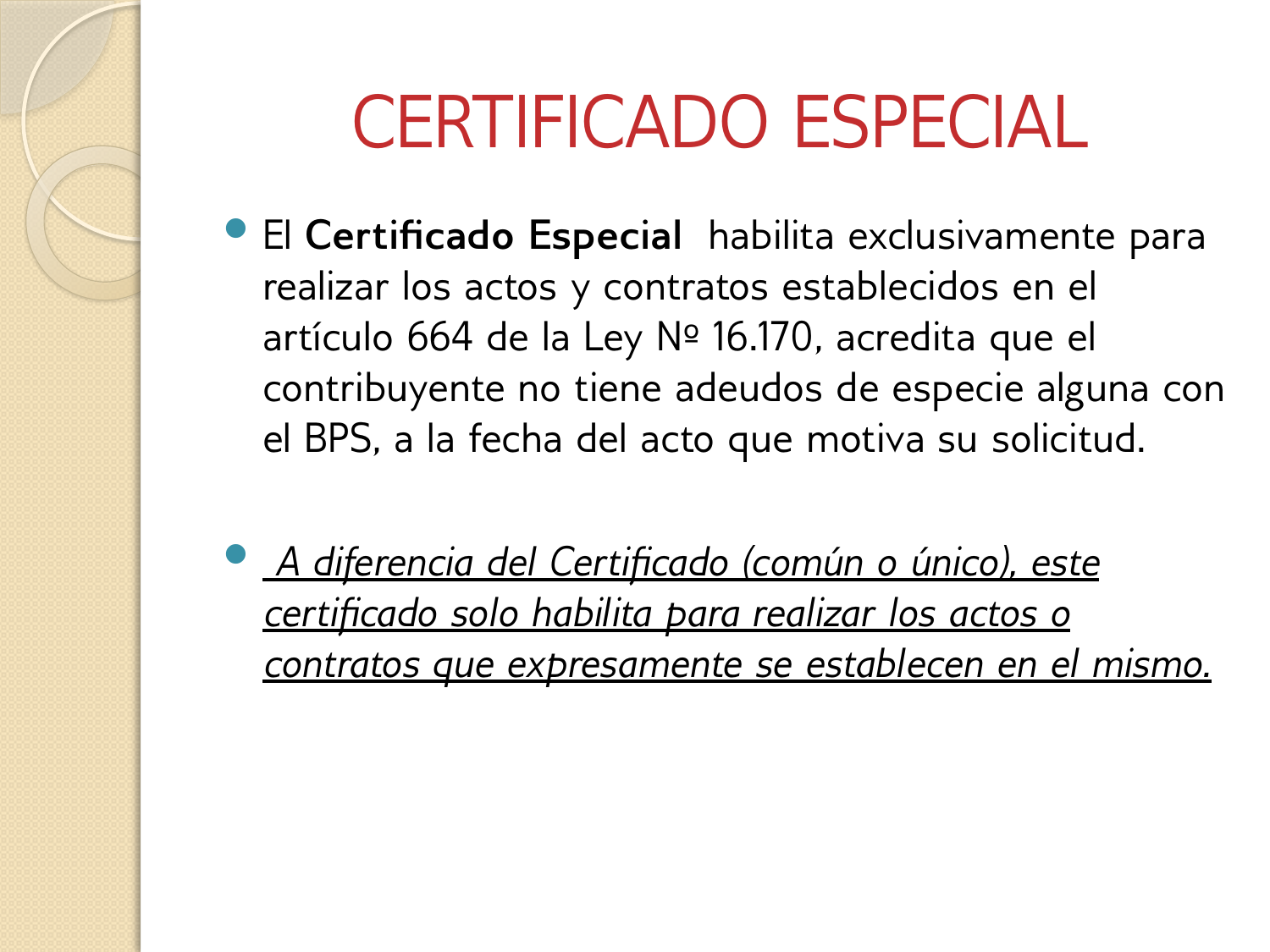

# CERTIFICADO ESPECIAL
El Certificado Especial  habilita exclusivamente para realizar los actos y contratos establecidos en el artículo 664 de la Ley Nº 16.170, acredita que el contribuyente no tiene adeudos de especie alguna con el BPS, a la fecha del acto que motiva su solicitud.

 A diferencia del Certificado (común o único), este certificado solo habilita para realizar los actos o contratos que expresamente se establecen en el mismo.